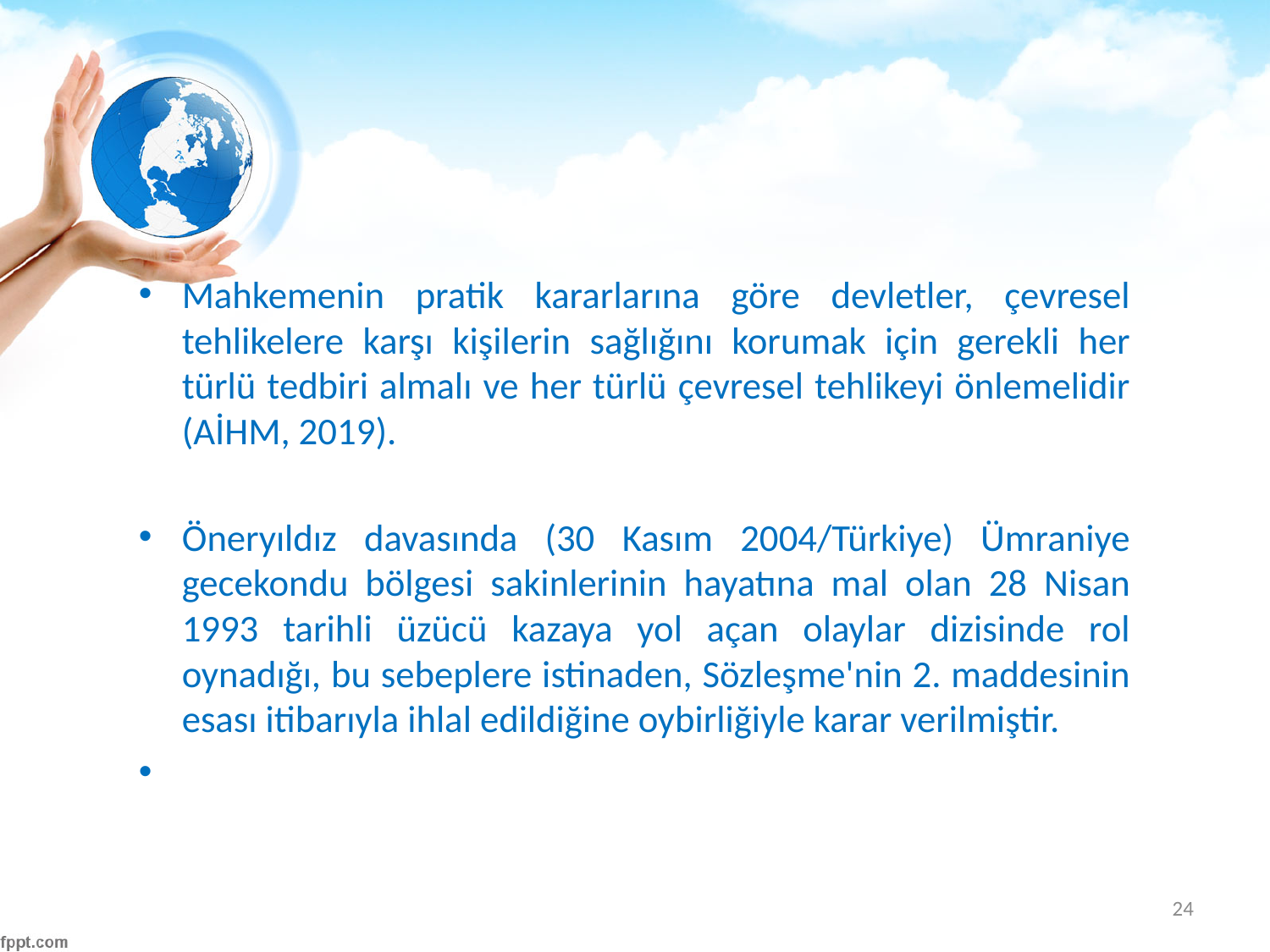

#
Mahkemenin pratik kararlarına göre devletler, çevresel tehlikelere karşı kişilerin sağlığını korumak için gerekli her türlü tedbiri almalı ve her türlü çevresel tehlikeyi önlemelidir (AİHM, 2019).

Öneryıldız davasında (30 Kasım 2004/Türkiye) Ümraniye gecekondu bölgesi sakinlerinin hayatına mal olan 28 Nisan 1993 tarihli üzücü kazaya yol açan olaylar dizisinde rol oynadığı, bu sebeplere istinaden, Sözleşme'nin 2. maddesinin esası itibarıyla ihlal edildiğine oybirliğiyle karar verilmiştir.

24